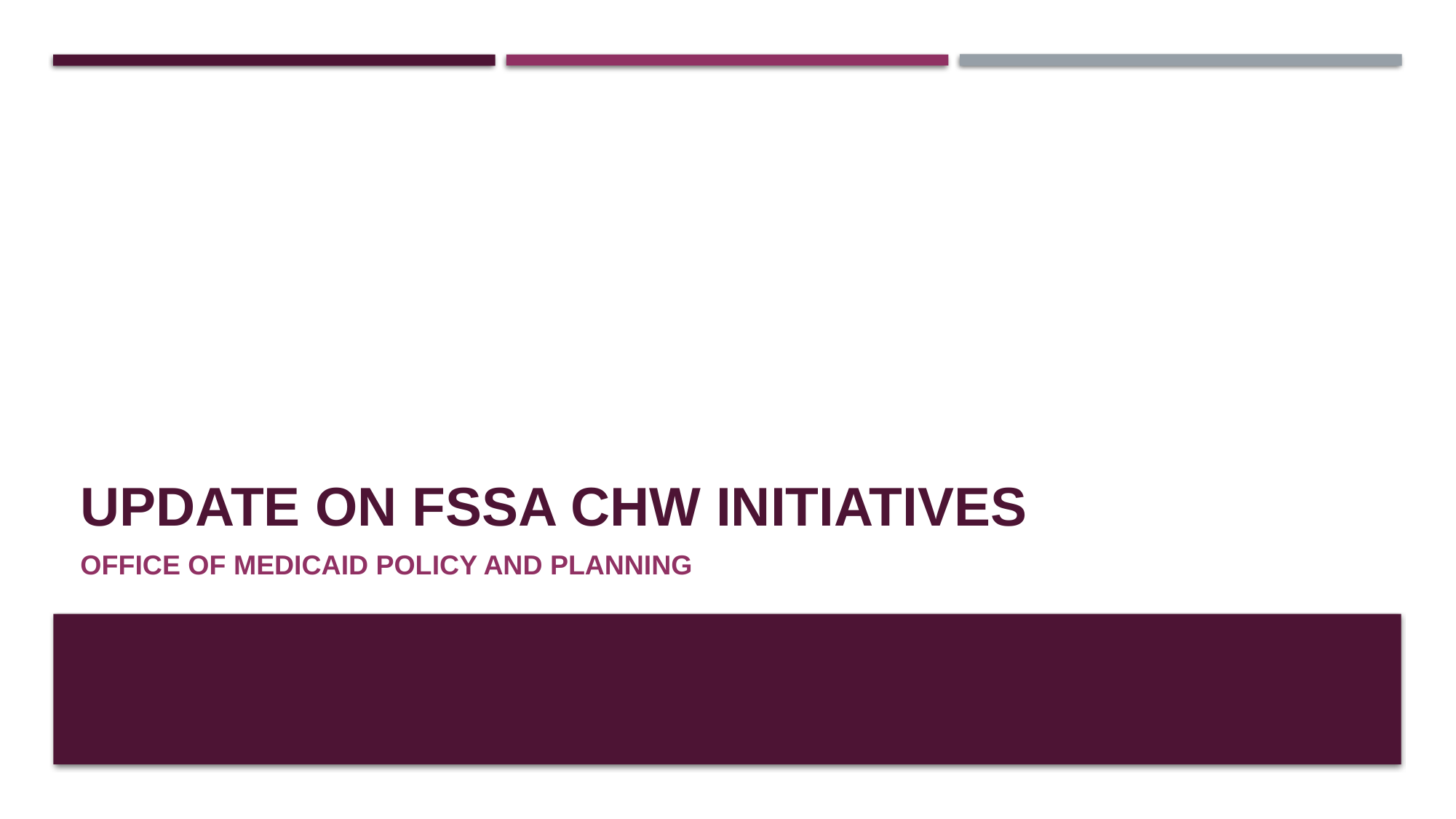

# Update on fssa chw initiatives
office of Medicaid policy and planning